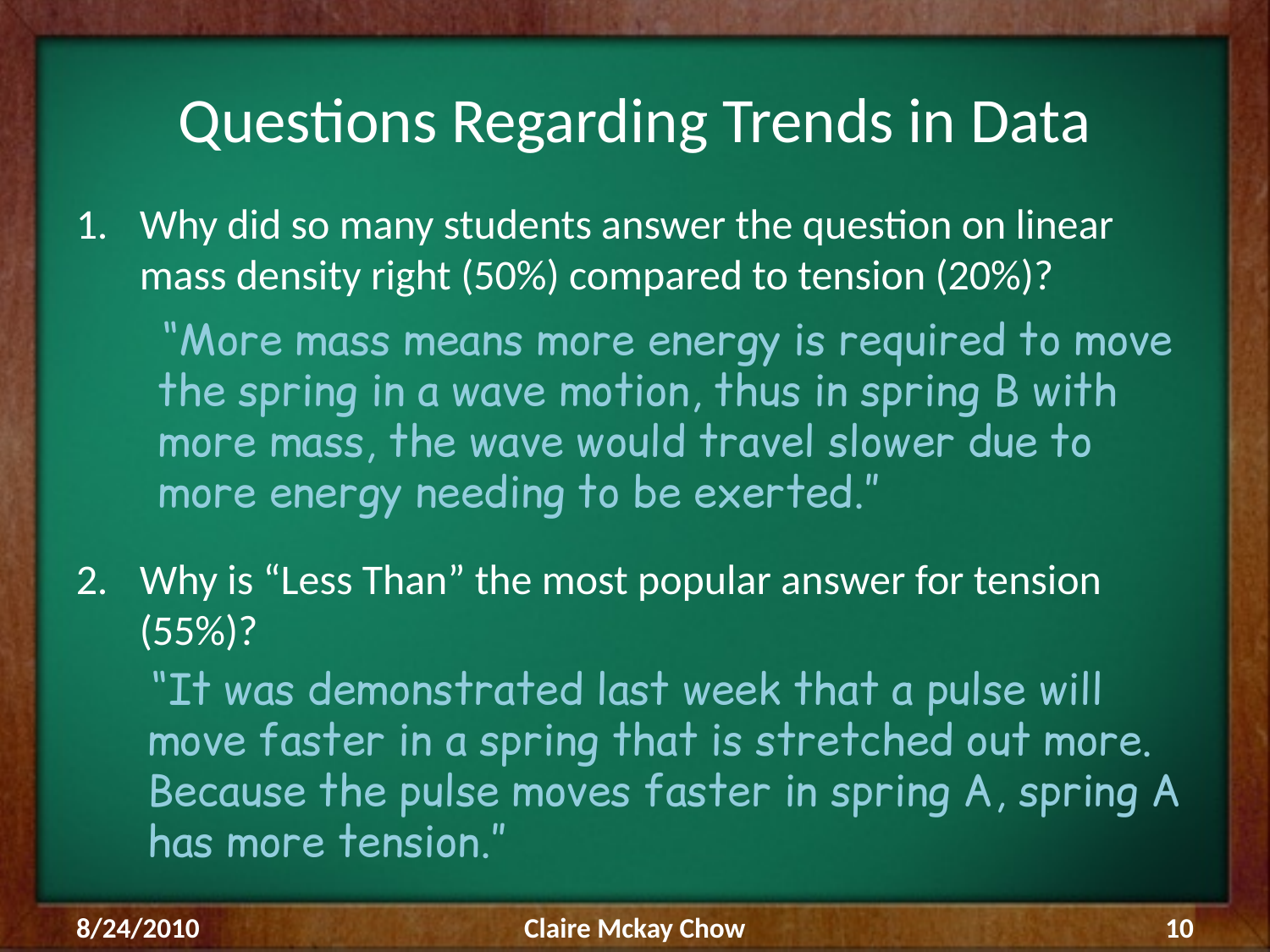

# Questions Regarding Trends in Data
Why did so many students answer the question on linear mass density right (50%) compared to tension (20%)?

Why is “Less Than” the most popular answer for tension (55%)?

      “More mass means more energy is required to move the spring in a wave motion, thus in spring B with more mass, the wave would travel slower due to more energy needing to be exerted.”
      “It was demonstrated last week that a pulse will move faster in a spring that is stretched out more. Because the pulse moves faster in spring A, spring A has more tension.”

8/24/2010
Claire Mckay Chow
10